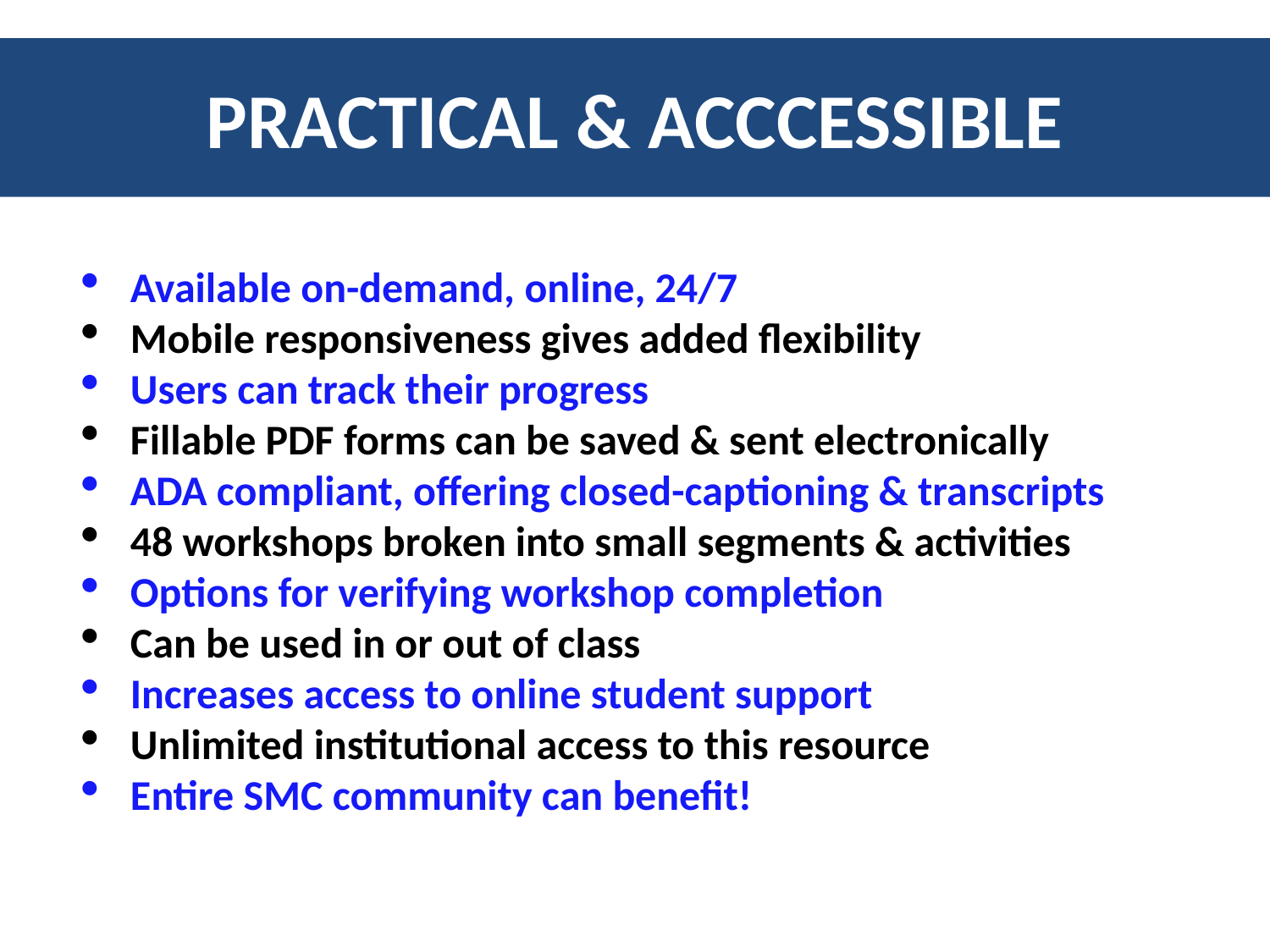

PRACTICAL & ACCCESSIBLE
Available on-demand, online, 24/7
Mobile responsiveness gives added flexibility
Users can track their progress
Fillable PDF forms can be saved & sent electronically
ADA compliant, offering closed-captioning & transcripts
48 workshops broken into small segments & activities
Options for verifying workshop completion
Can be used in or out of class
Increases access to online student support
Unlimited institutional access to this resource
Entire SMC community can benefit!